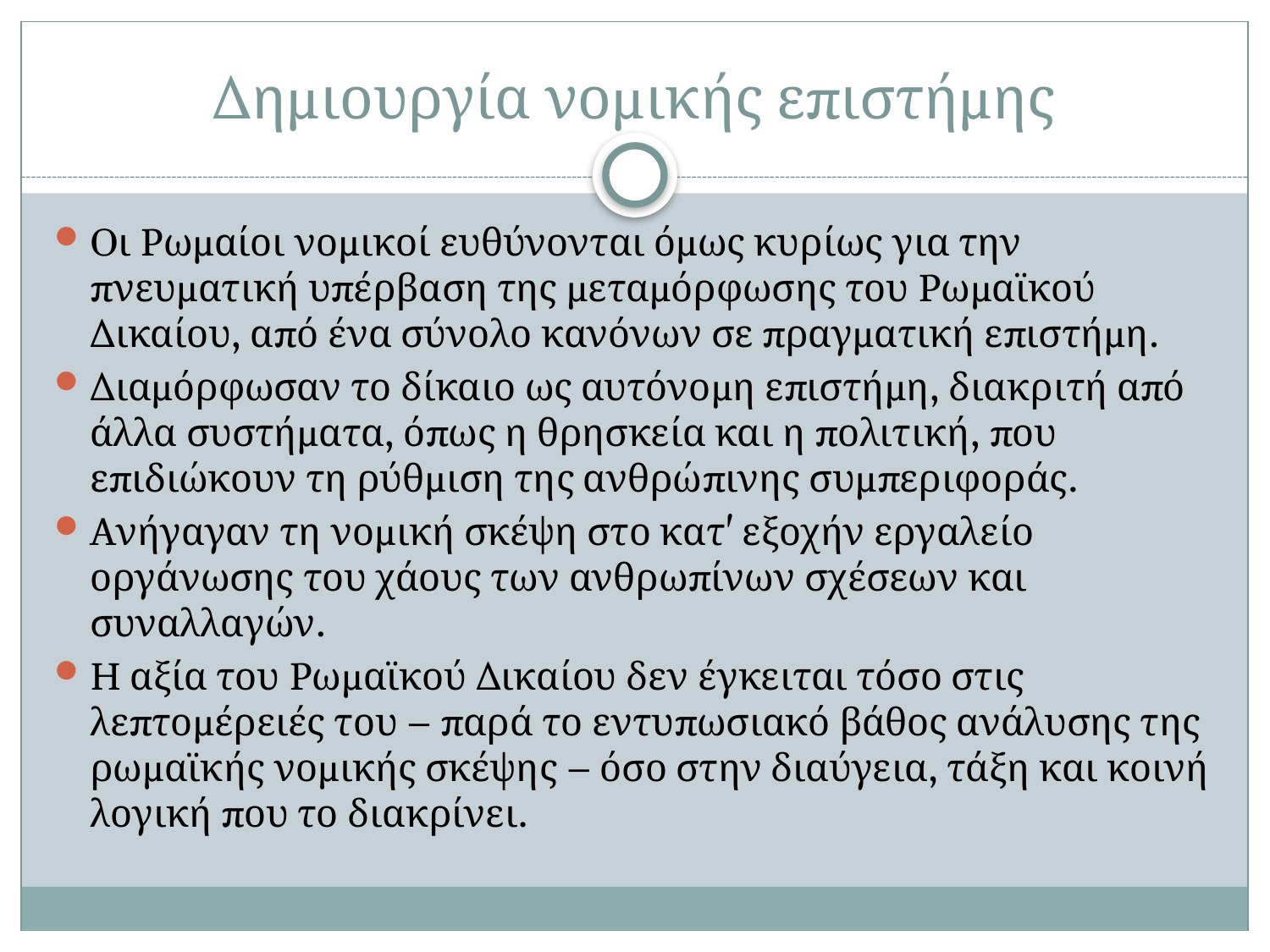

# Δημιουργία νομικής επιστήμης
Οι Ρωμαίοι νομικοί ευθύνονται όμως κυρίως για την πνευματική υπέρβαση της μεταμόρφωσης του Ρωμαϊκού Δικαίου, από ένα σύνολο κανόνων σε πραγματική επιστήμη.
Διαμόρφωσαν το δίκαιο ως αυτόνομη επιστήμη, διακριτή από άλλα συστήματα, όπως η θρησκεία και η πολιτική, που επιδιώκουν τη ρύθμιση της ανθρώπινης συμπεριφοράς.
Ανήγαγαν τη νομική σκέψη στο κατ' εξοχήν εργαλείο οργάνωσης του χάους των ανθρωπίνων σχέσεων και συναλλαγών.
Η αξία του Ρωμαϊκού Δικαίου δεν έγκειται τόσο στις λεπτομέρειές του – παρά το εντυπωσιακό βάθος ανάλυσης της ρωμαϊκής νομικής σκέψης – όσο στην διαύγεια, τάξη και κοινή λογική που το διακρίνει.